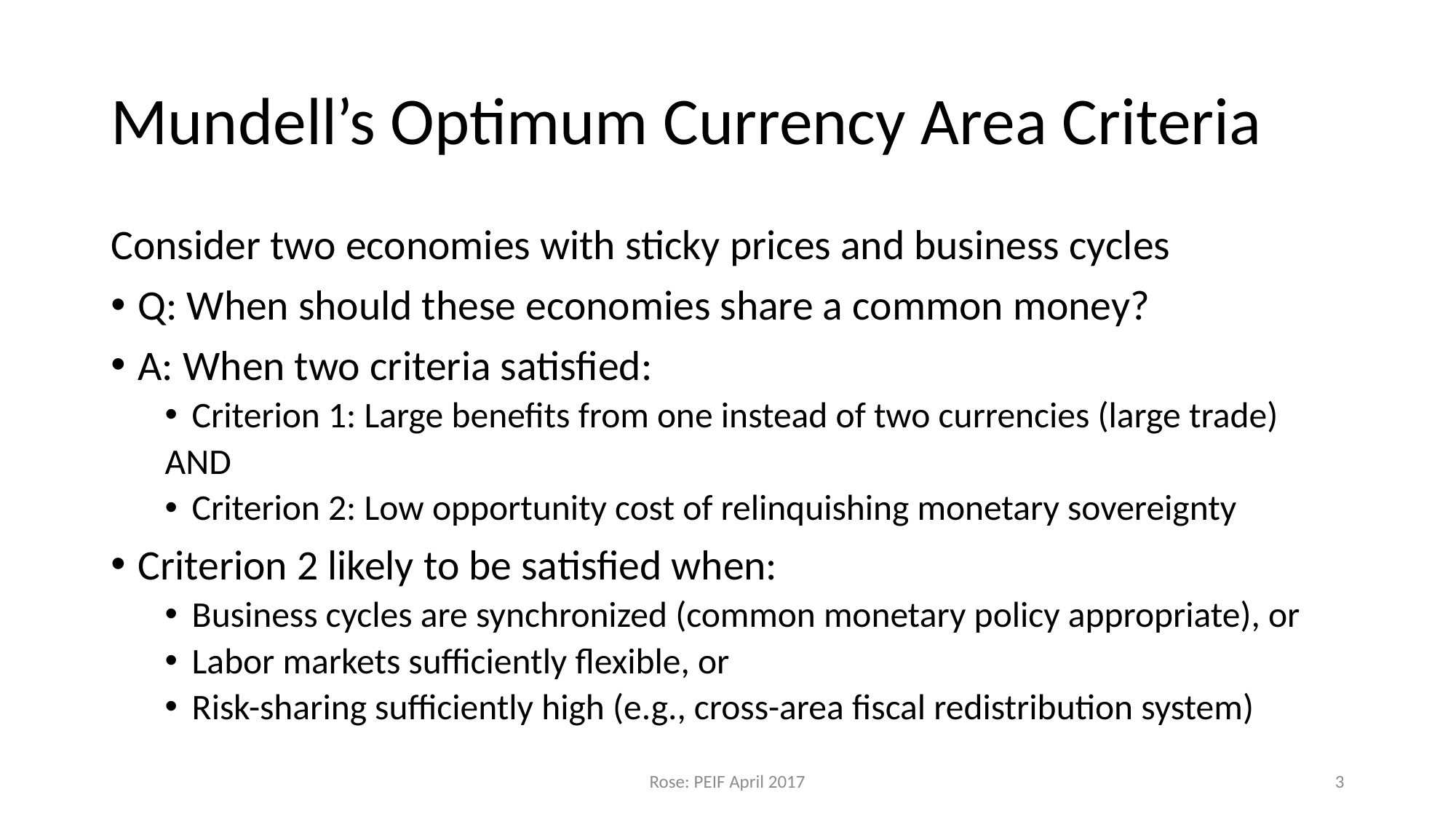

# Mundell’s Optimum Currency Area Criteria
Consider two economies with sticky prices and business cycles
Q: When should these economies share a common money?
A: When two criteria satisfied:
Criterion 1: Large benefits from one instead of two currencies (large trade)
	AND
Criterion 2: Low opportunity cost of relinquishing monetary sovereignty
Criterion 2 likely to be satisfied when:
Business cycles are synchronized (common monetary policy appropriate), or
Labor markets sufficiently flexible, or
Risk-sharing sufficiently high (e.g., cross-area fiscal redistribution system)

Rose: PEIF April 2017
3